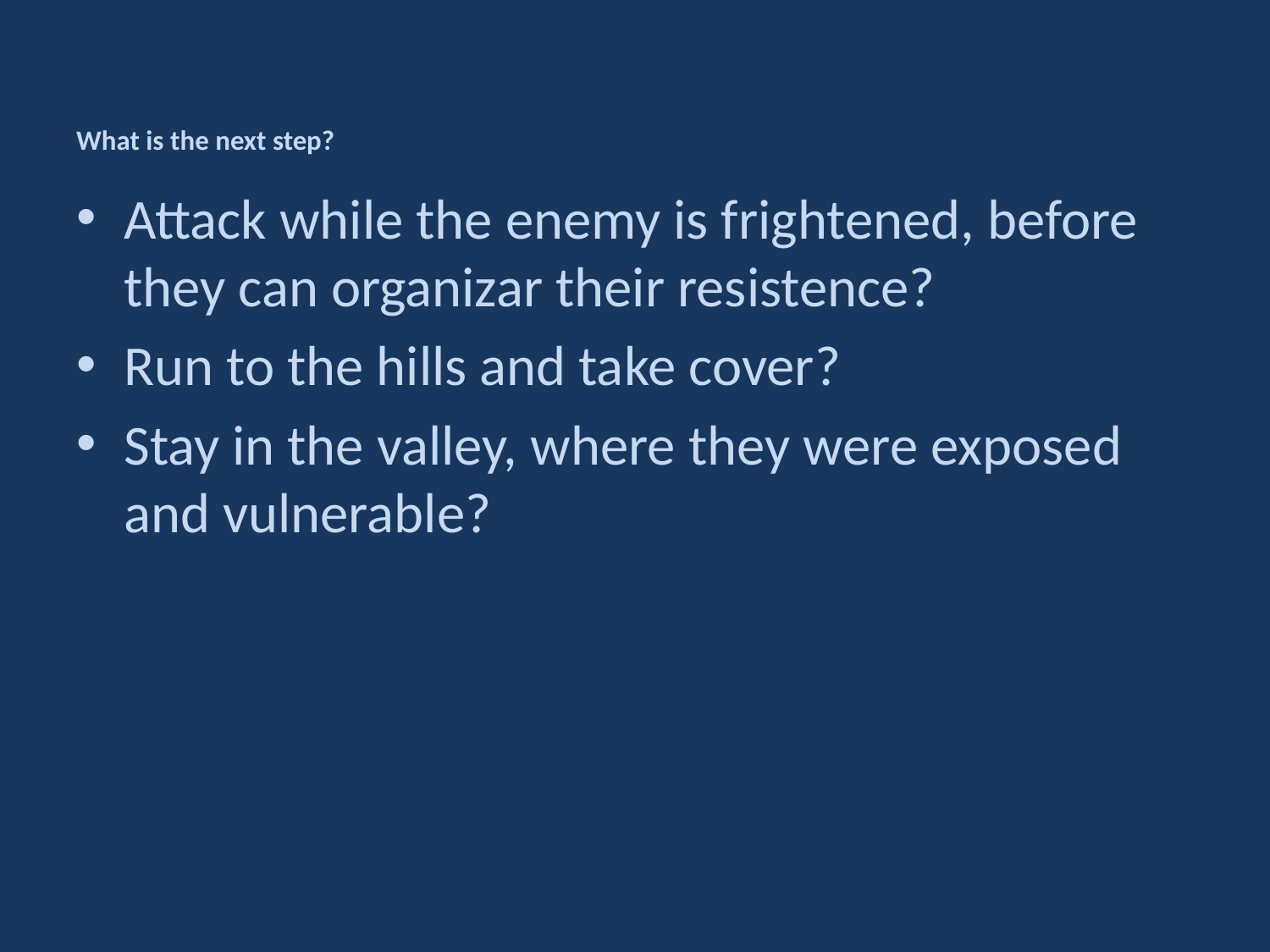

# What is the next step?
Attack while the enemy is frightened, before they can organizar their resistence?
Run to the hills and take cover?
Stay in the valley, where they were exposed and vulnerable?